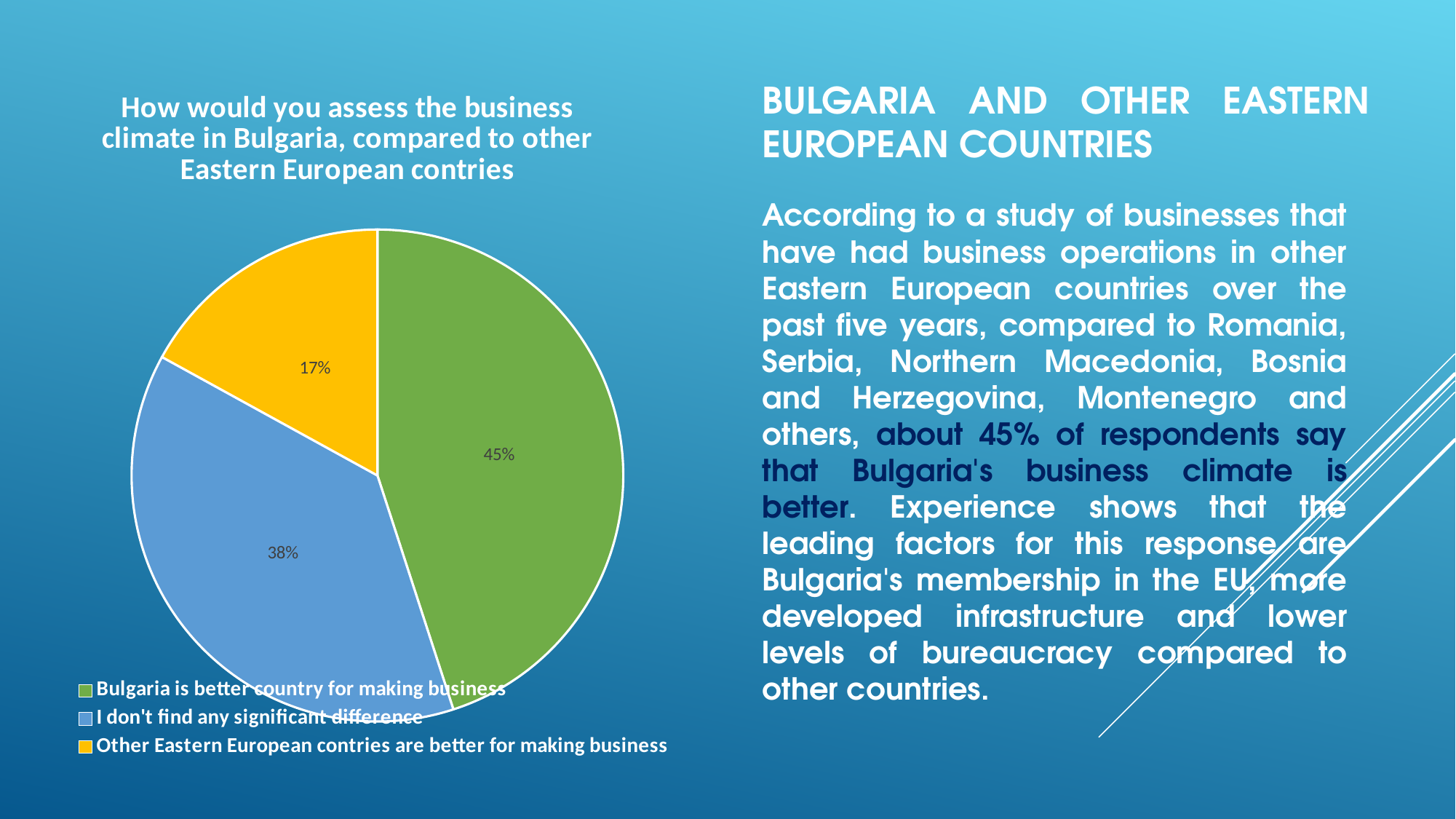

# Bulgaria and other Eastern European countries

### Chart: How would you assess the business climate in Bulgaria, compared to other Eastern European contries

| Category | How would you assess the business climate in Bulgaria, compared to other Eastern European contries |
|---|---|
| Bulgaria is better country for making business | 45.0 |
| I don't find any significant difference | 38.0 |
| Other Eastern European contries are better for making business | 17.0 |
According to a study of businesses that have had business operations in other Eastern European countries over the past five years, compared to Romania, Serbia, Northern Macedonia, Bosnia and Herzegovina, Montenegro and others, about 45% of respondents say that Bulgaria's business climate is better. Experience shows that the leading factors for this response are Bulgaria's membership in the EU, more developed infrastructure and lower levels of bureaucracy compared to other countries.